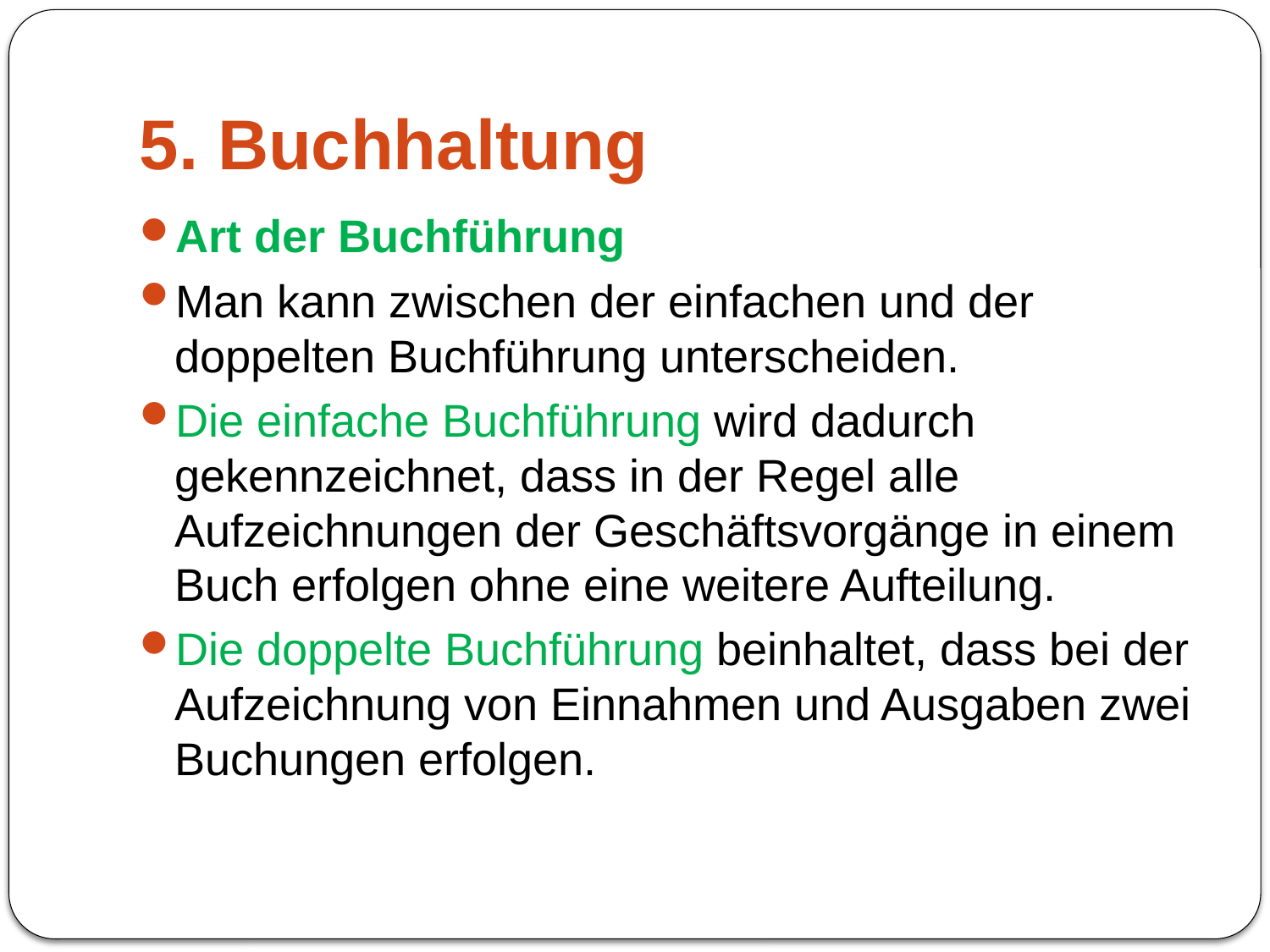

# 5. Buchhaltung
Art der Buchführung
Man kann zwischen der einfachen und der doppelten Buchführung unterscheiden.
Die einfache Buchführung wird dadurch gekennzeichnet, dass in der Regel alle Aufzeichnungen der Geschäftsvorgänge in einem Buch erfolgen ohne eine weitere Aufteilung.
Die doppelte Buchführung beinhaltet, dass bei der Aufzeichnung von Einnahmen und Ausgaben zwei Buchungen erfolgen.